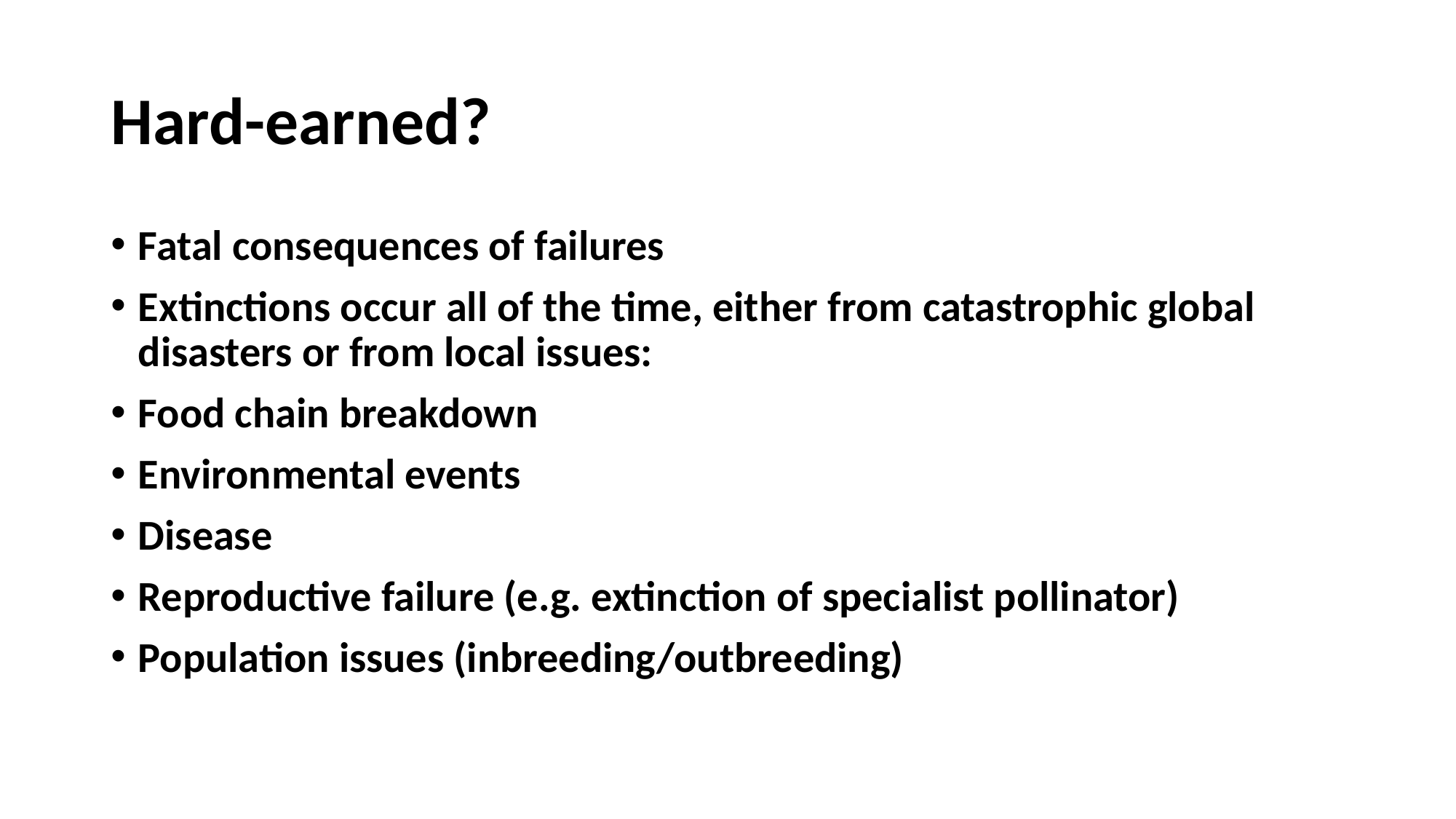

# Hard-earned?
Fatal consequences of failures
Extinctions occur all of the time, either from catastrophic global disasters or from local issues:
Food chain breakdown
Environmental events
Disease
Reproductive failure (e.g. extinction of specialist pollinator)
Population issues (inbreeding/outbreeding)